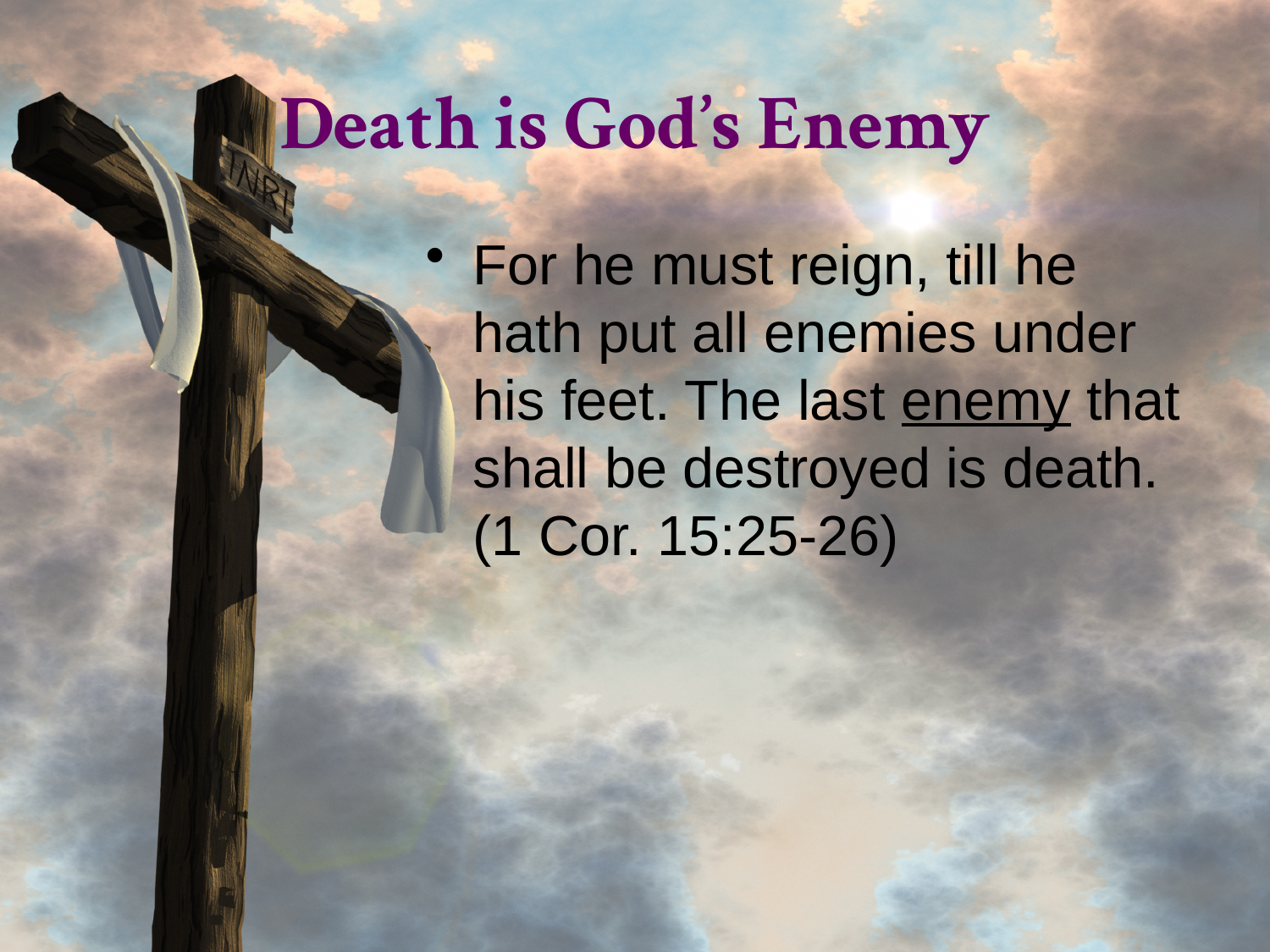

# Death is God’s Enemy
For he must reign, till he hath put all enemies under his feet. The last enemy that shall be destroyed is death. (1 Cor. 15:25-26)